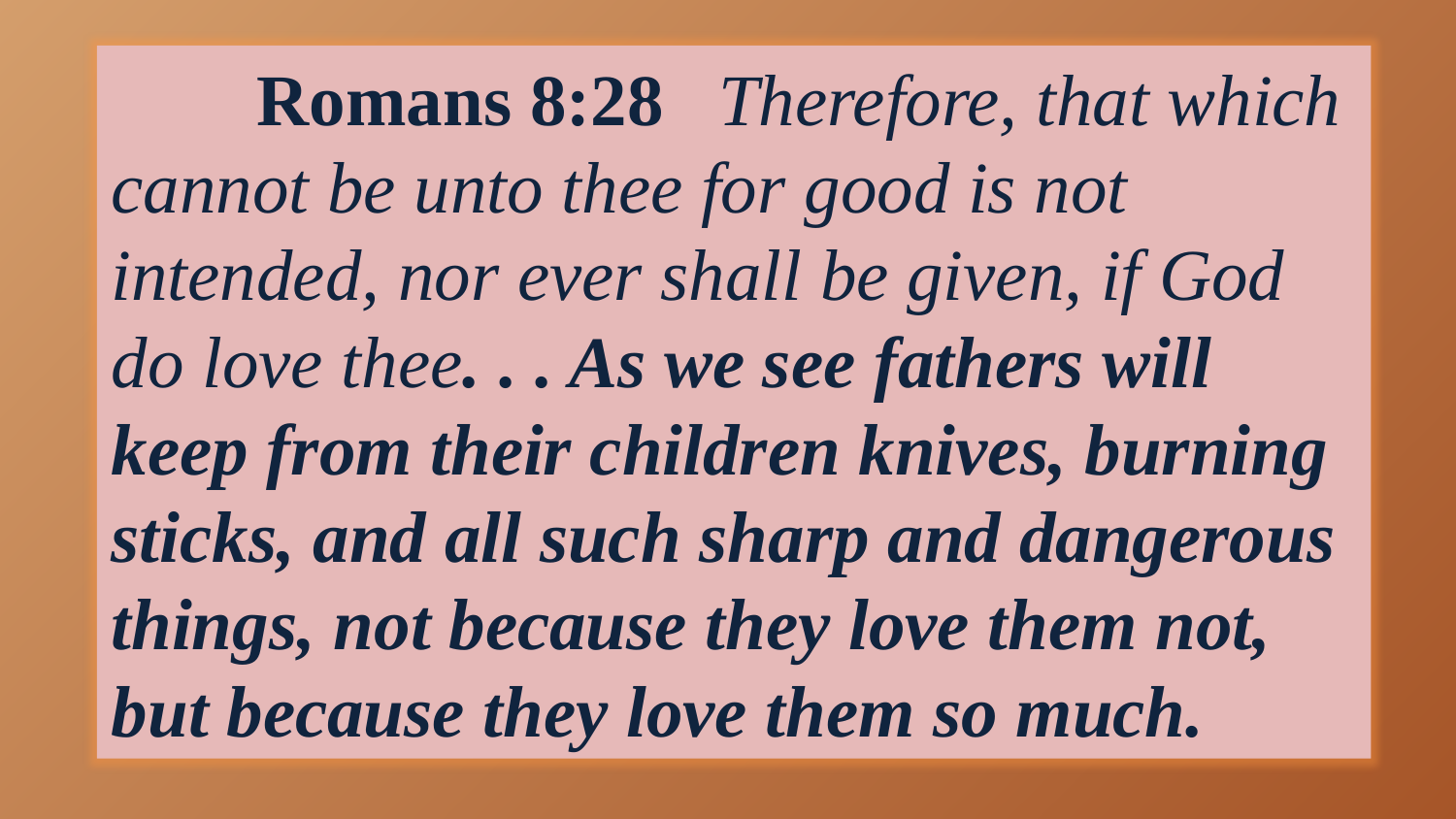

Romans 8:28   Therefore, that which cannot be unto thee for good is not intended, nor ever shall be given, if God do love thee. . . As we see fathers will keep from their children knives, burning sticks, and all such sharp and dangerous things, not because they love them not, but because they love them so much.